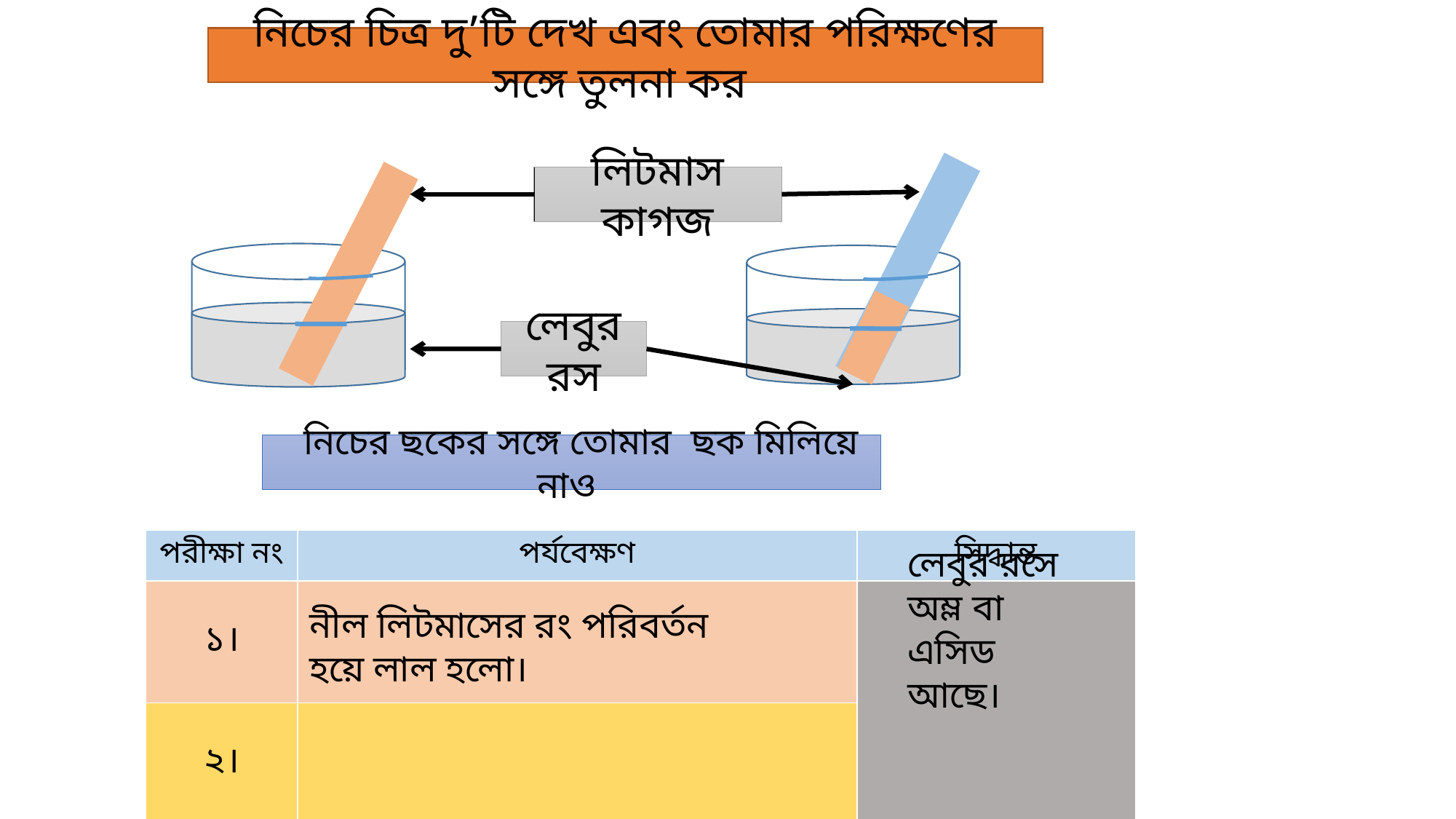

নিচের চিত্র দু’টি দেখ এবং তোমার পরিক্ষণের সঙ্গে তুলনা কর

লিটমাস কাগজ
লেবুর রস
  নিচের ছকের সঙ্গে তোমার  ছক মিলিয়ে নাও
| পরীক্ষা নং | পর্যবেক্ষণ | সিদ্ধান্ত |
| --- | --- | --- |
| ১। |  |  |
| ২। |  |  |
লেবুর রসে অম্ল বা এসিড আছে।
নীল লিটমাসের রং পরিবর্তন হয়ে লাল হলো।